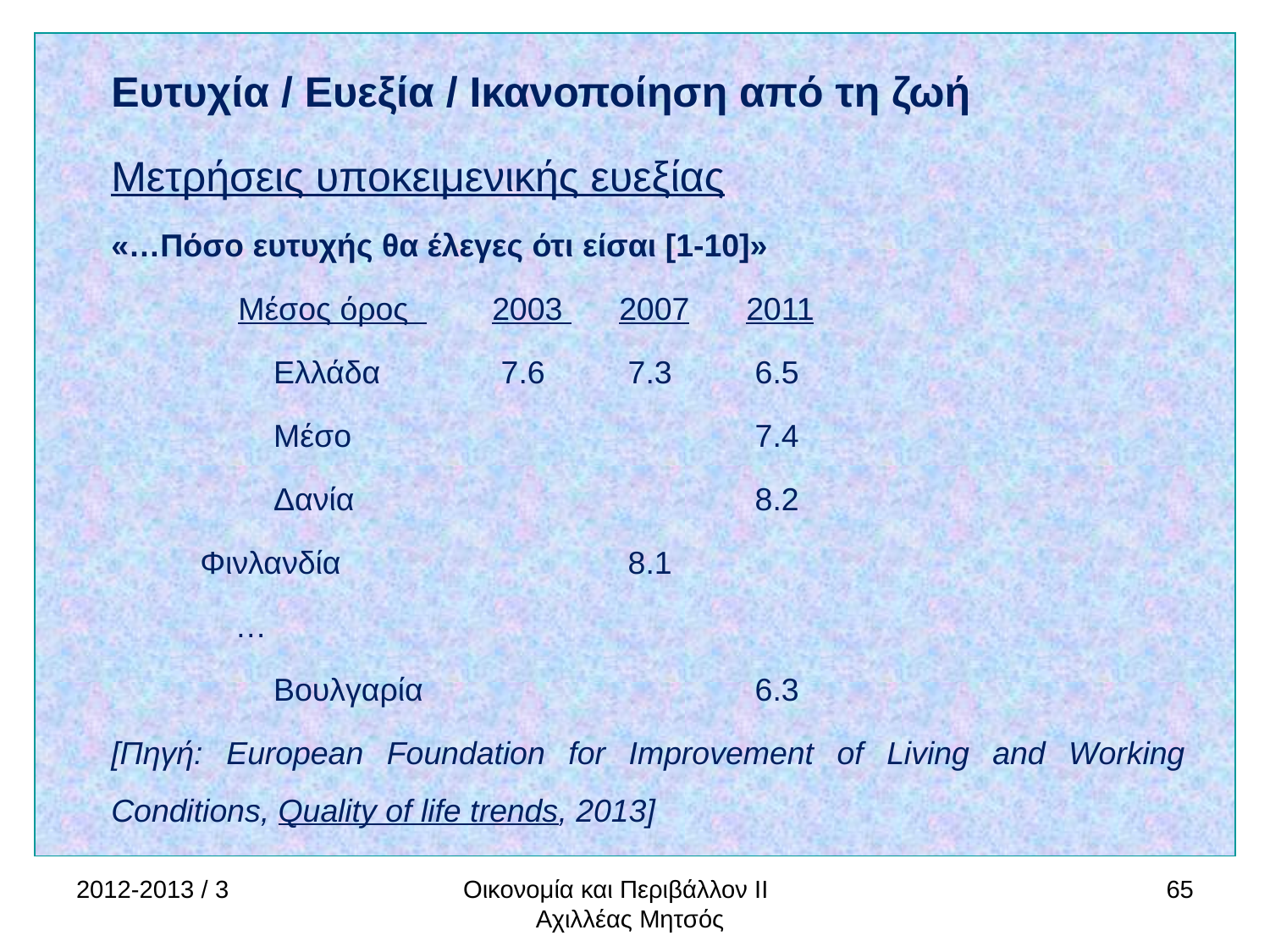

Ευτυχία / Ευεξία / Ικανοποίηση από τη ζωή
Μετρήσεις υποκειμενικής ευεξίας
«…Πόσο ευτυχής θα έλεγες ότι είσαι [1-10]»
	Μέσος όρος  	2003 	2007	2011
	    Ελλάδα	 7.6	 7.3	 6.5
	    Μέσο 				 7.4
	    Δανία				 8.2
          Φινλανδία			 8.1
              …
	    Βουλγαρία			 6.3
[Πηγή: European Foundation for Improvement of Living and Working Conditions, Quality of life trends, 2013]

2012-2013 / 3
Οικονομία και Περιβάλλον ΙΙ     Αχιλλέας Μητσός
65